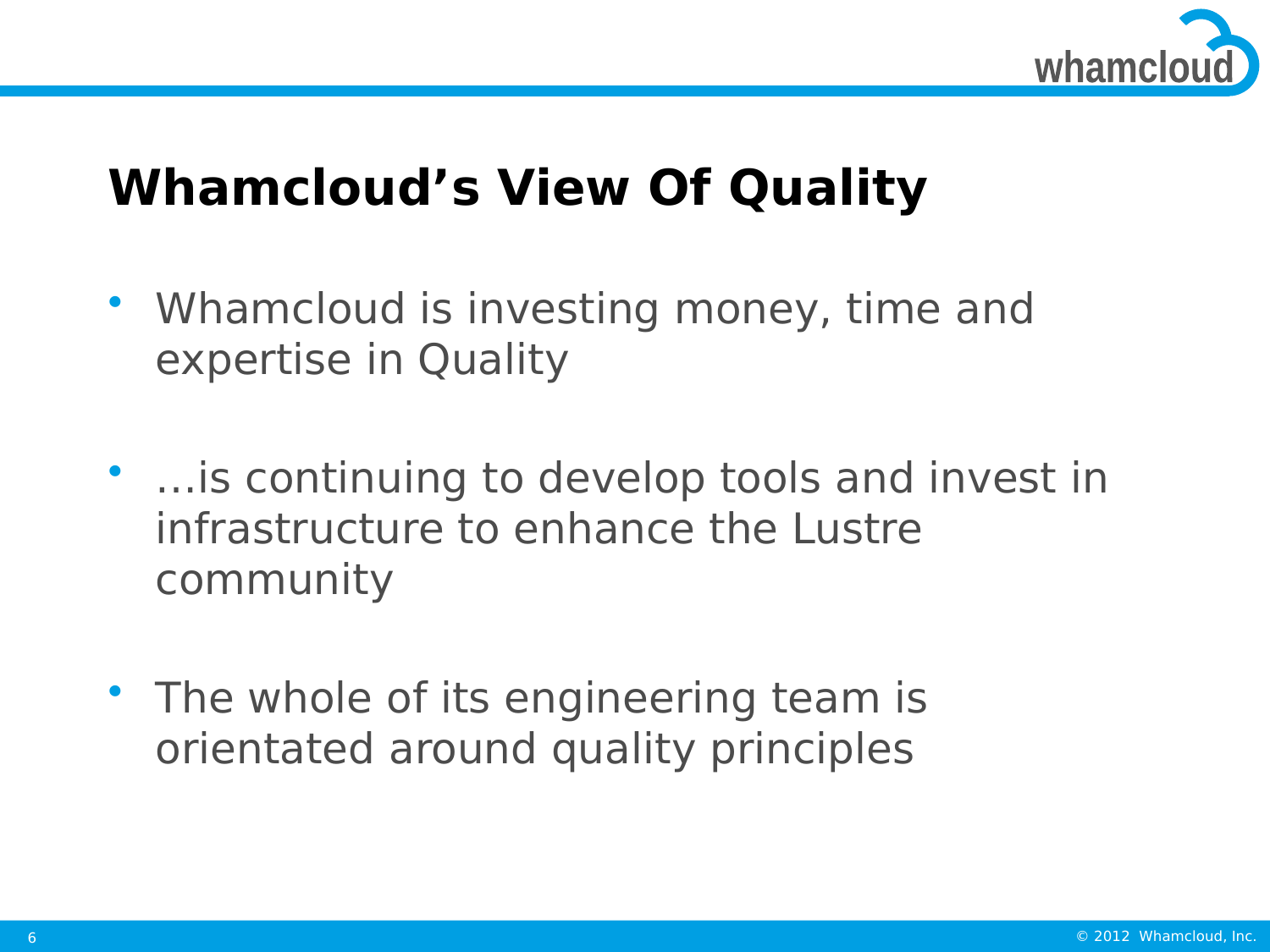

# Whamcloud’s View Of Quality
Whamcloud is investing money, time and expertise in Quality

…is continuing to develop tools and invest in infrastructure to enhance the Lustre community

The whole of its engineering team is orientated around quality principles
6